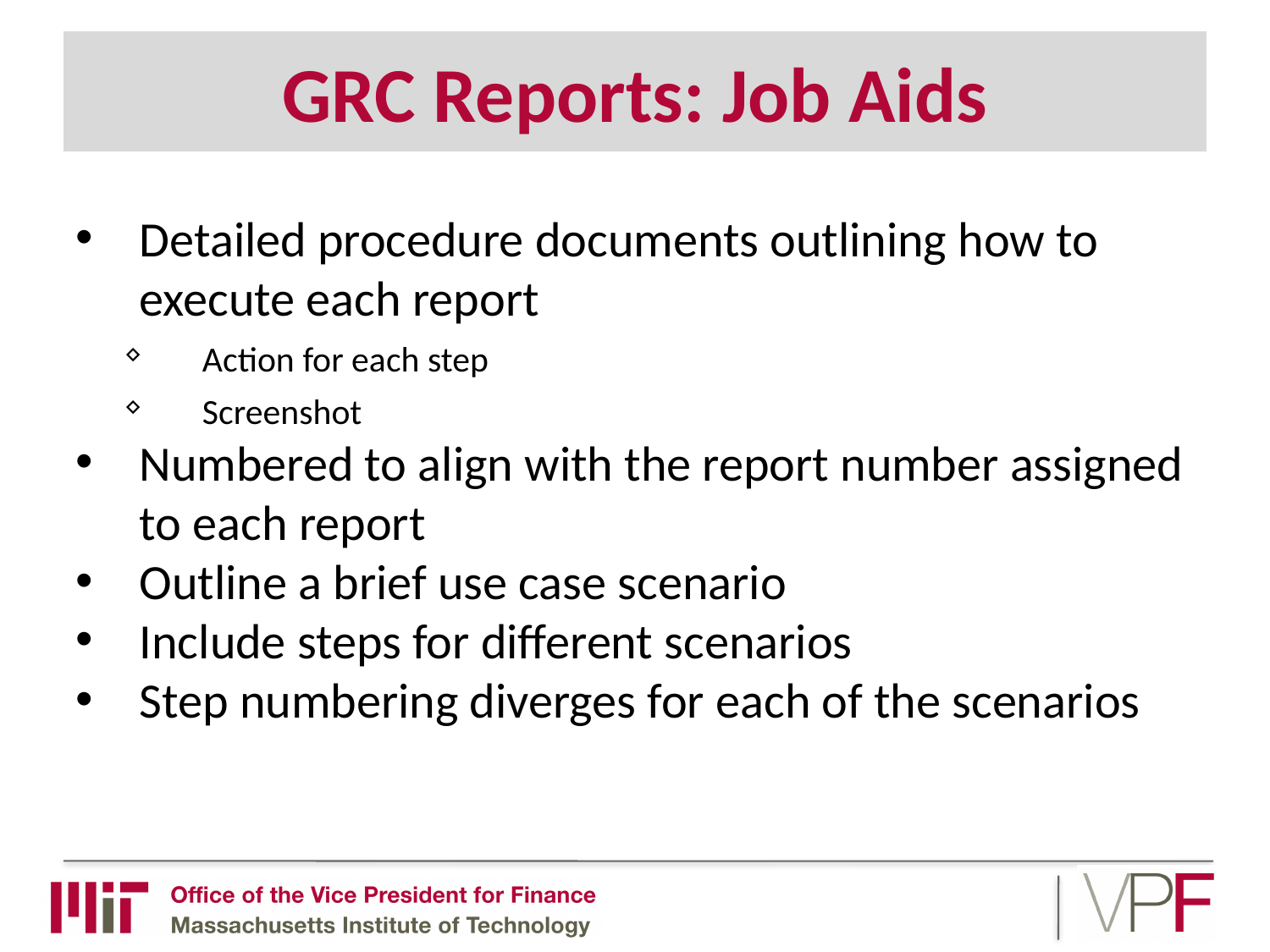

# GRC Reports: Job Aids
Detailed procedure documents outlining how to execute each report
Action for each step
Screenshot
Numbered to align with the report number assigned to each report
Outline a brief use case scenario
Include steps for different scenarios
Step numbering diverges for each of the scenarios